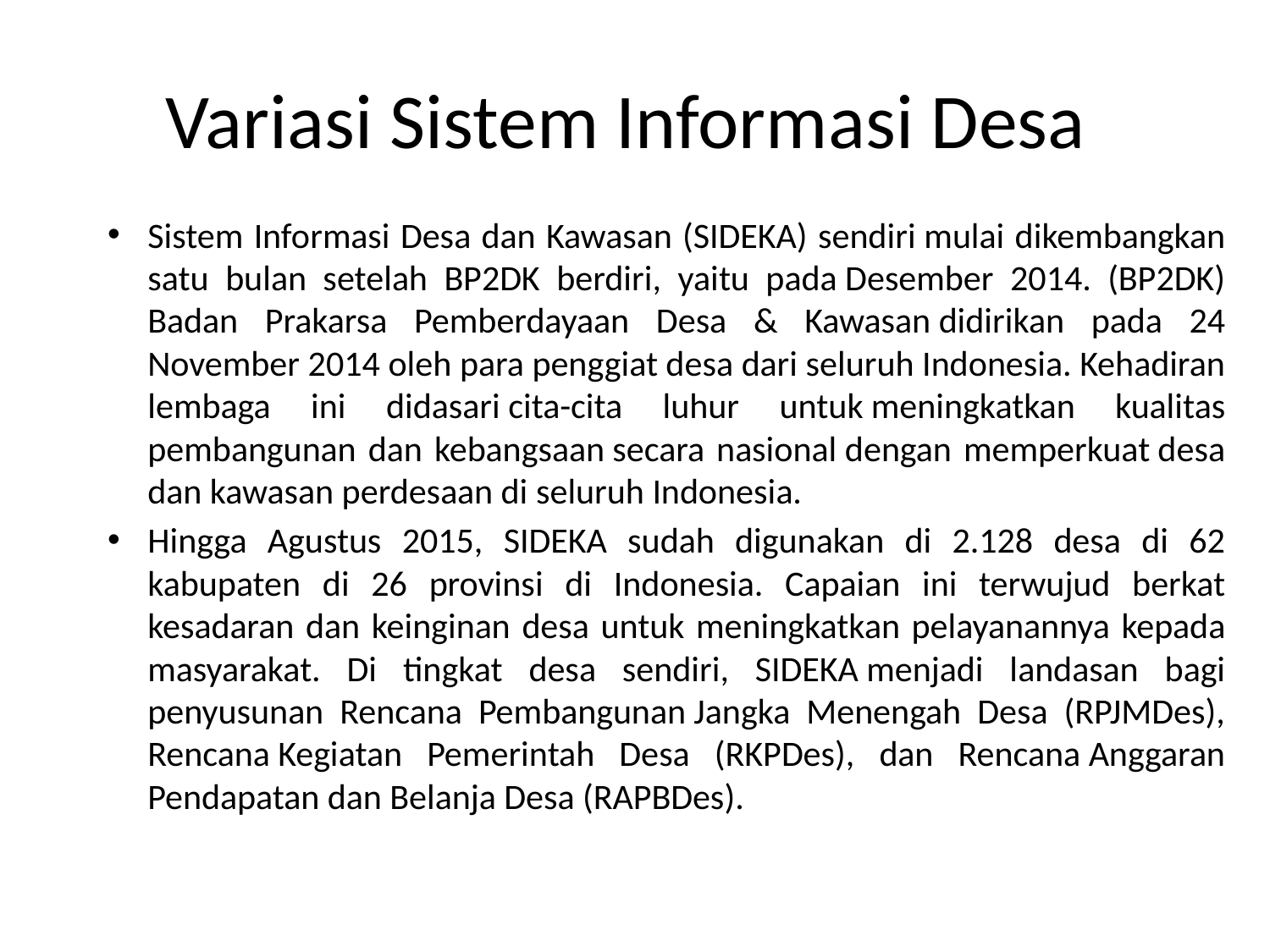

# Variasi Sistem Informasi Desa
Sistem Informasi Desa dan Kawasan (SIDEKA) sendiri mulai dikembangkan satu bulan setelah BP2DK berdiri, yaitu pada Desember 2014. (BP2DK) Badan Prakarsa Pemberdayaan Desa & Kawasan didirikan pada 24 November 2014 oleh para penggiat desa dari seluruh Indonesia. Kehadiran lembaga ini didasari cita-cita luhur untuk meningkatkan kualitas pembangunan dan kebangsaan secara nasional dengan memperkuat desa dan kawasan perdesaan di seluruh Indonesia.
Hingga Agustus 2015, SIDEKA sudah digunakan di 2.128 desa di 62 kabupaten di 26 provinsi di Indonesia. Capaian ini terwujud berkat kesadaran dan keinginan desa untuk meningkatkan pelayanannya kepada masyarakat. Di tingkat desa sendiri, SIDEKA menjadi landasan bagi penyusunan Rencana Pembangunan Jangka Menengah Desa (RPJMDes), Rencana Kegiatan Pemerintah Desa (RKPDes), dan Rencana Anggaran Pendapatan dan Belanja Desa (RAPBDes).